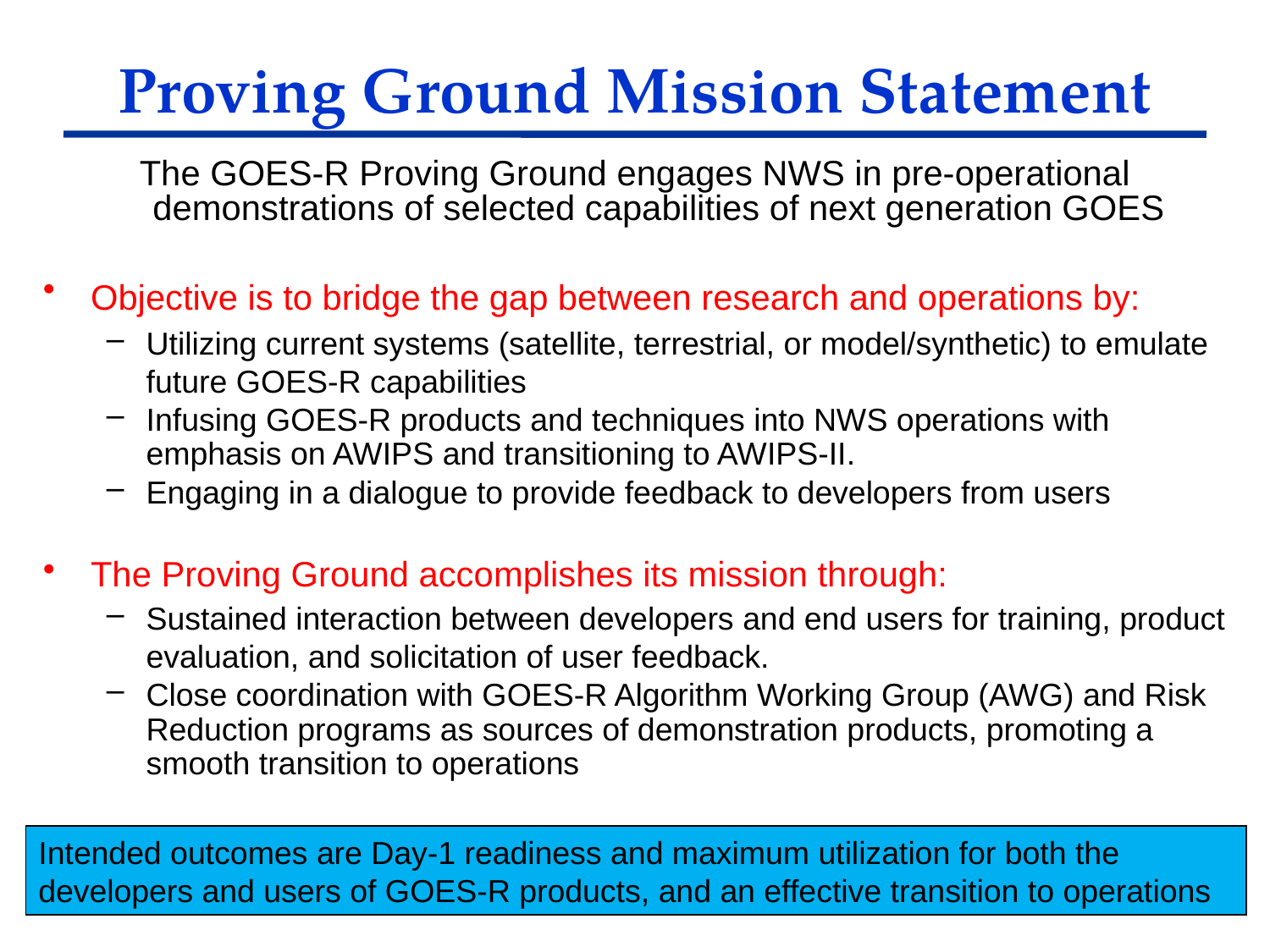

# Proving Ground Mission Statement

The GOES-R Proving Ground engages NWS in pre-operational demonstrations of selected capabilities of next generation GOES

Objective is to bridge the gap between research and operations by:
Utilizing current systems (satellite, terrestrial, or model/synthetic) to emulate  future GOES-R capabilities
Infusing GOES-R products and techniques into NWS operations with emphasis on AWIPS and transitioning to AWIPS-II.
Engaging in a dialogue to provide feedback to developers from users

The Proving Ground accomplishes its mission through:
Sustained interaction between developers and end users for training, product evaluation, and solicitation of user feedback.
Close coordination with GOES-R Algorithm Working Group (AWG) and Risk Reduction programs as sources of demonstration products, promoting a smooth transition to operations

Intended outcomes are Day-1 readiness and maximum utilization for both the developers and users of GOES-R products, and an effective transition to operations